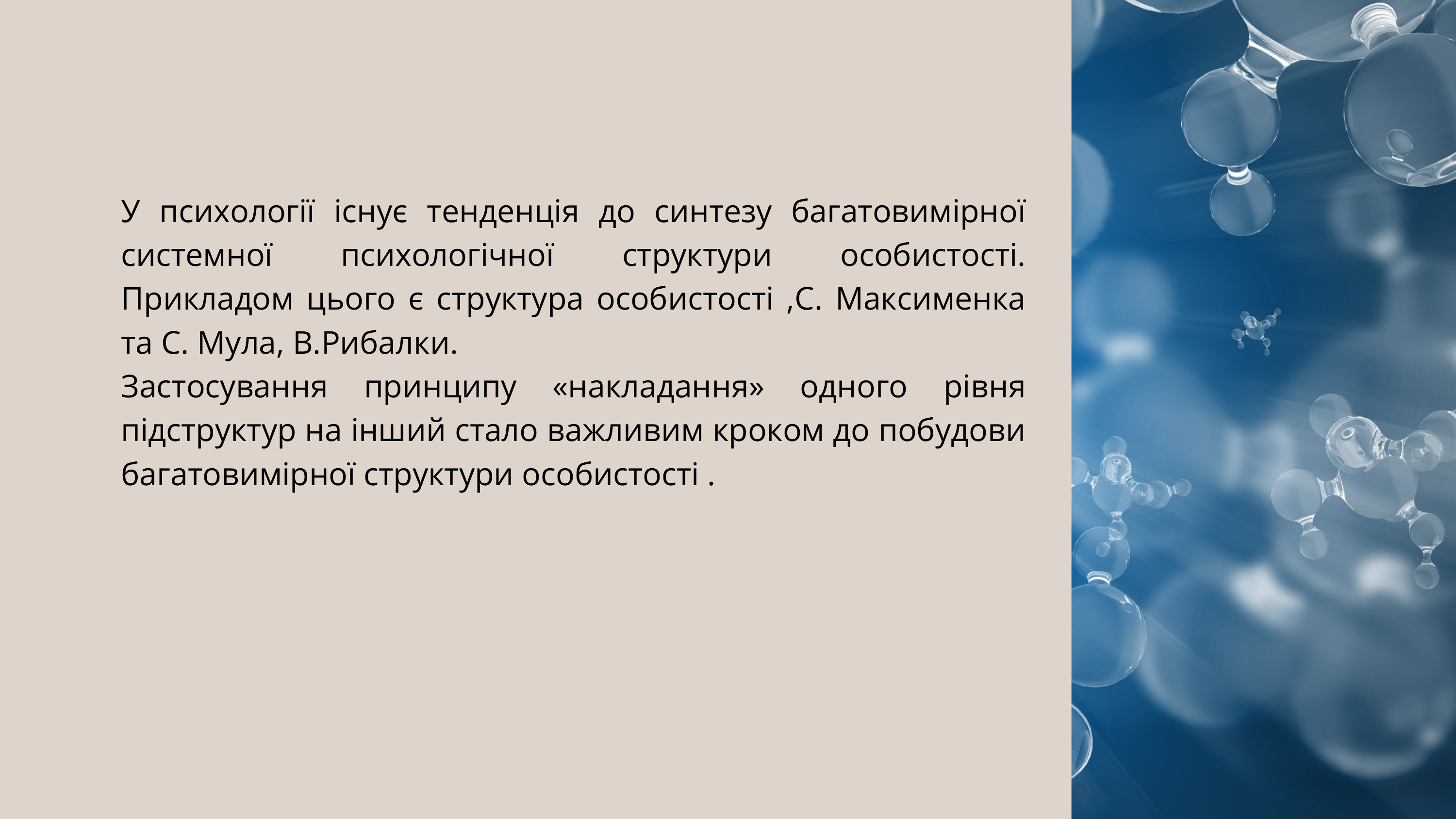

У психології існує тенденція до синтезу багатовимірної системної психологічної структури особистості. Прикладом цього є структура особистості ,С. Максименка та С. Мула, В.Рибалки.
Застосування принципу «накладання» одного рівня підструктур на інший стало важливим кроком до побудови багатовимірної структури особистості .